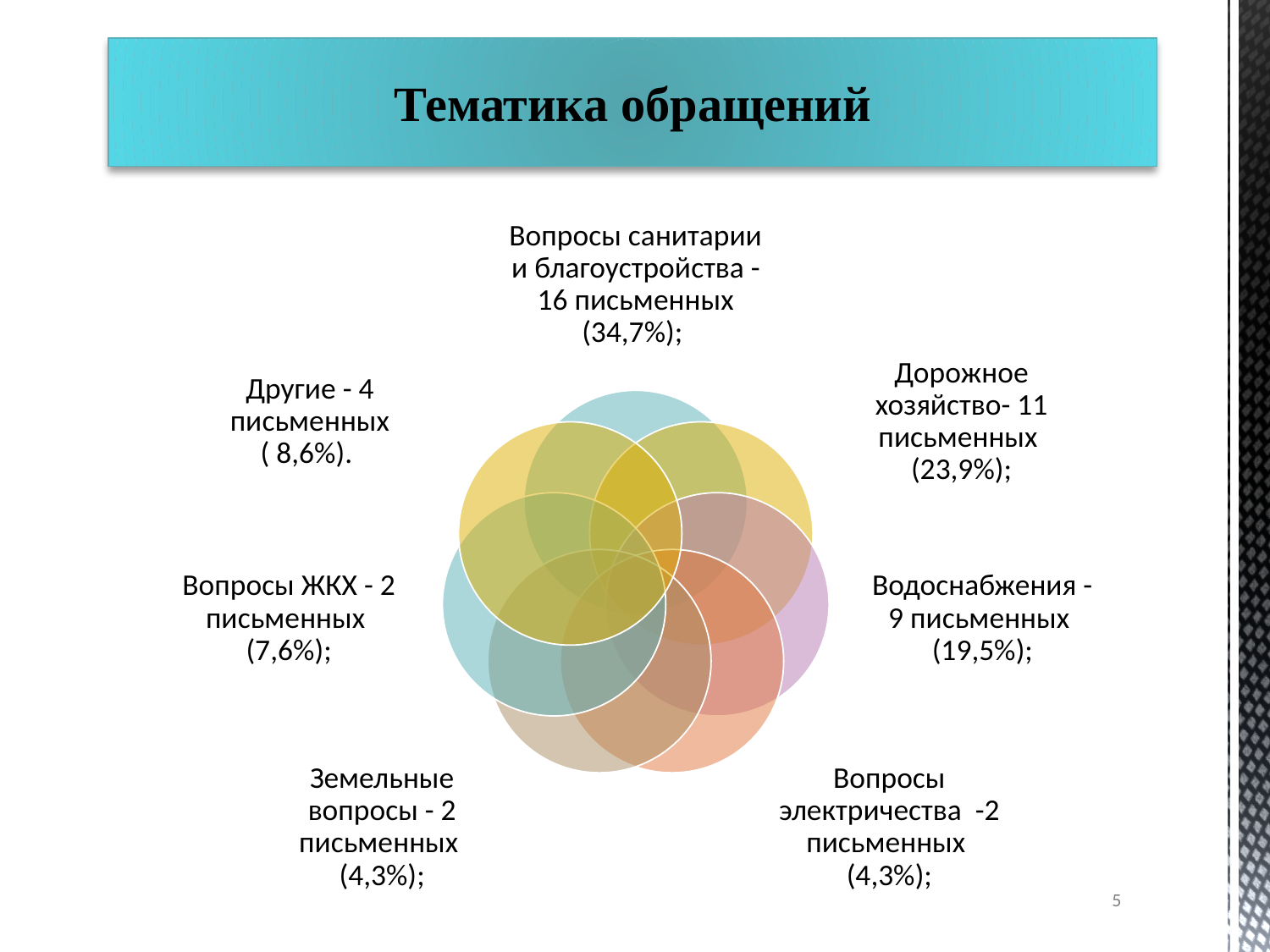

# Тематика обращений
Вопросы санитарии и благоустройства - 16 письменных (34,7%);
Дорожное хозяйство- 11 письменных  (23,9%);
Водоснабжения - 9 письменных  (19,5%);
Вопросы электричества  -2 письменных  (4,3%);
Земельные вопросы - 2 письменных  (4,3%);
Вопросы ЖКХ - 2 письменных  (7,6%);
Другие - 4 письменных ( 8,6%).
5